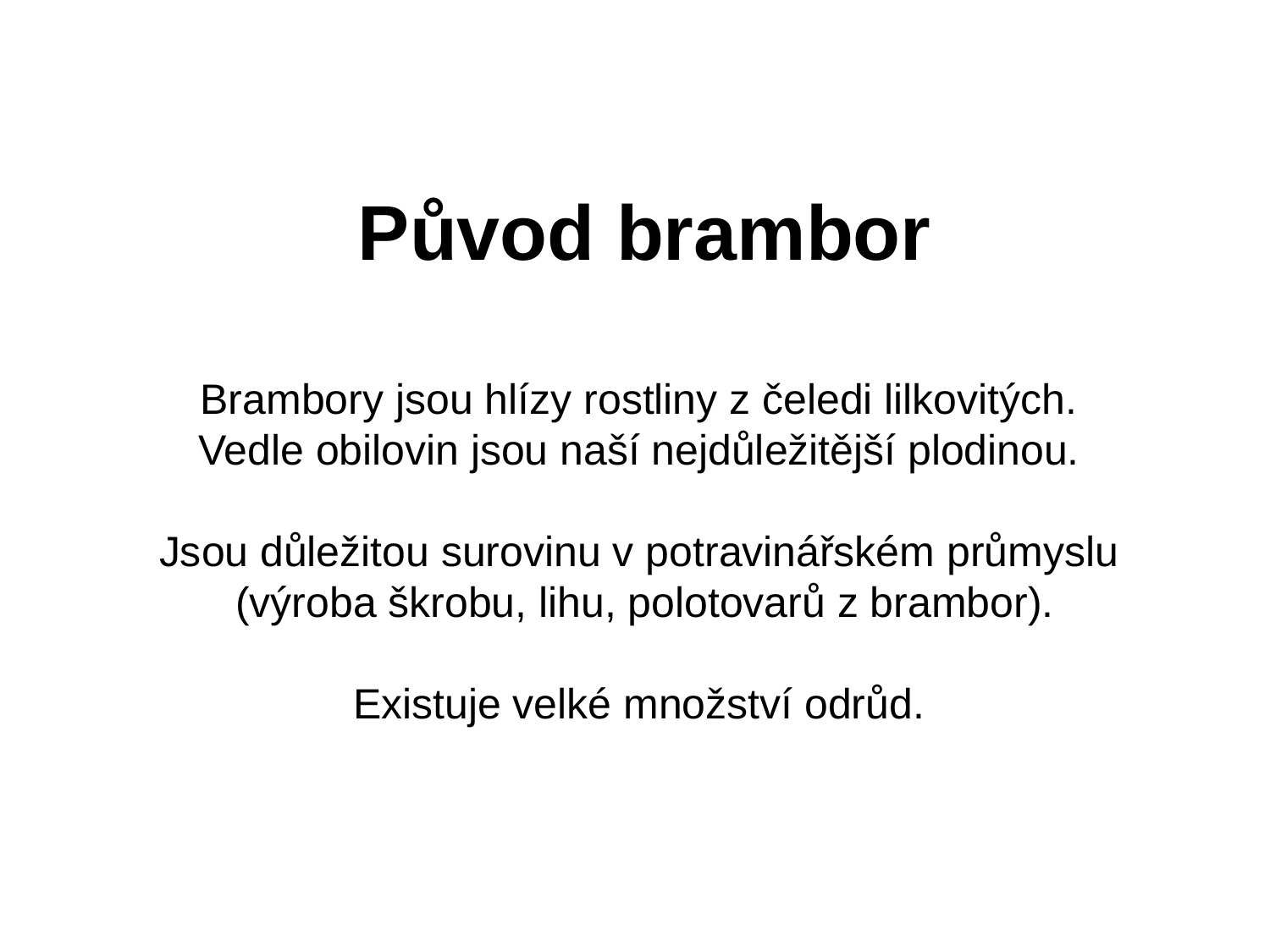

Původ brambor
Brambory jsou hlízy rostliny z čeledi lilkovitých.
Vedle obilovin jsou naší nejdůležitější plodinou.
Jsou důležitou surovinu v potravinářském průmyslu
(výroba škrobu, lihu, polotovarů z brambor).
Existuje velké množství odrůd.